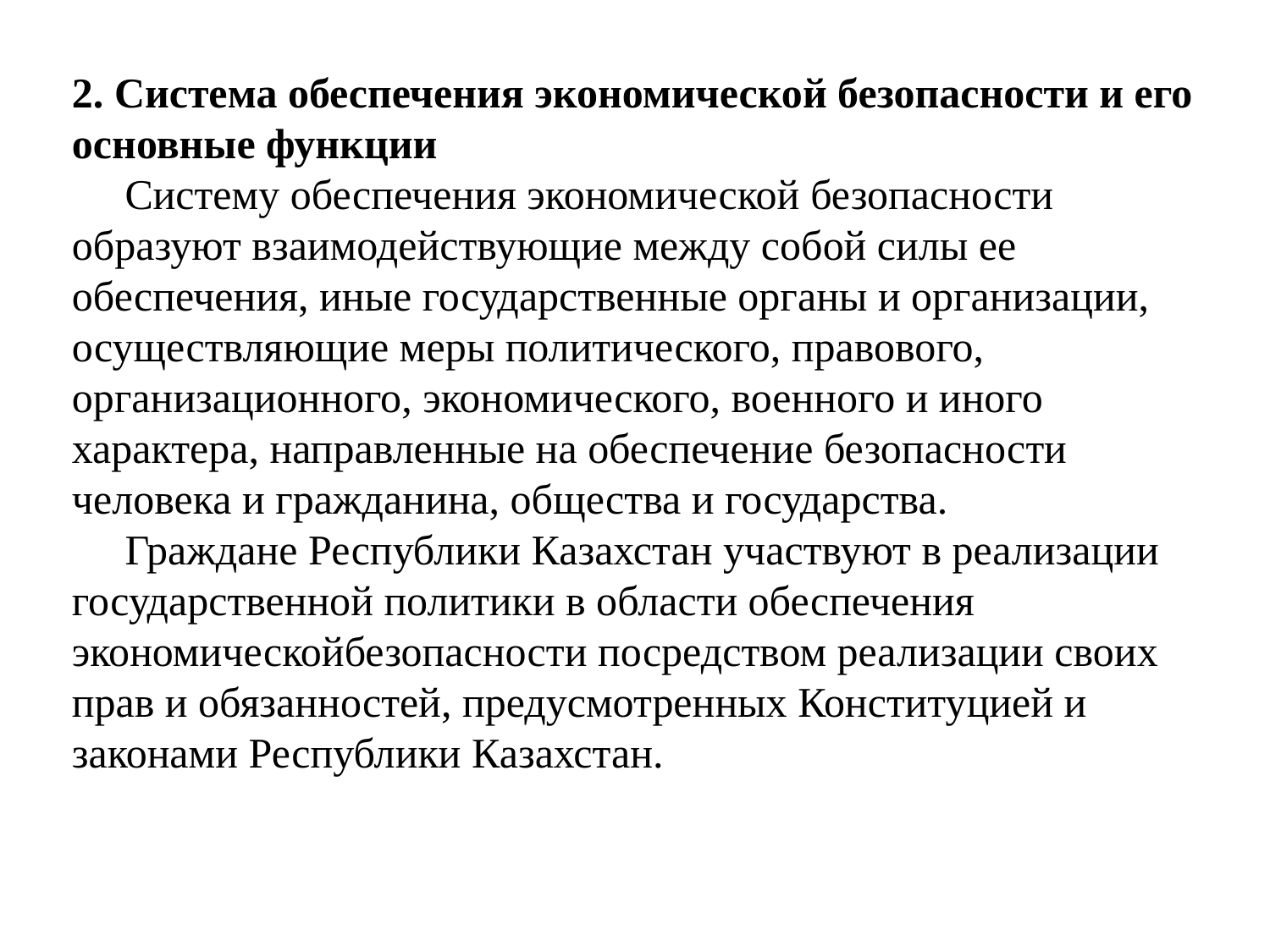

2. Система обеспечения экономической безопасности и его основные функции
     Систему обеспечения экономической безопасности образуют взаимодействующие между собой силы ее обеспечения, иные государственные органы и организации, осуществляющие меры политического, правового, организационного, экономического, военного и иного характера, направленные на обеспечение безопасности человека и гражданина, общества и государства.
     Граждане Республики Казахстан участвуют в реализации государственной политики в области обеспечения экономическойбезопасности посредством реализации своих прав и обязанностей, предусмотренных Конституцией и законами Республики Казахстан.